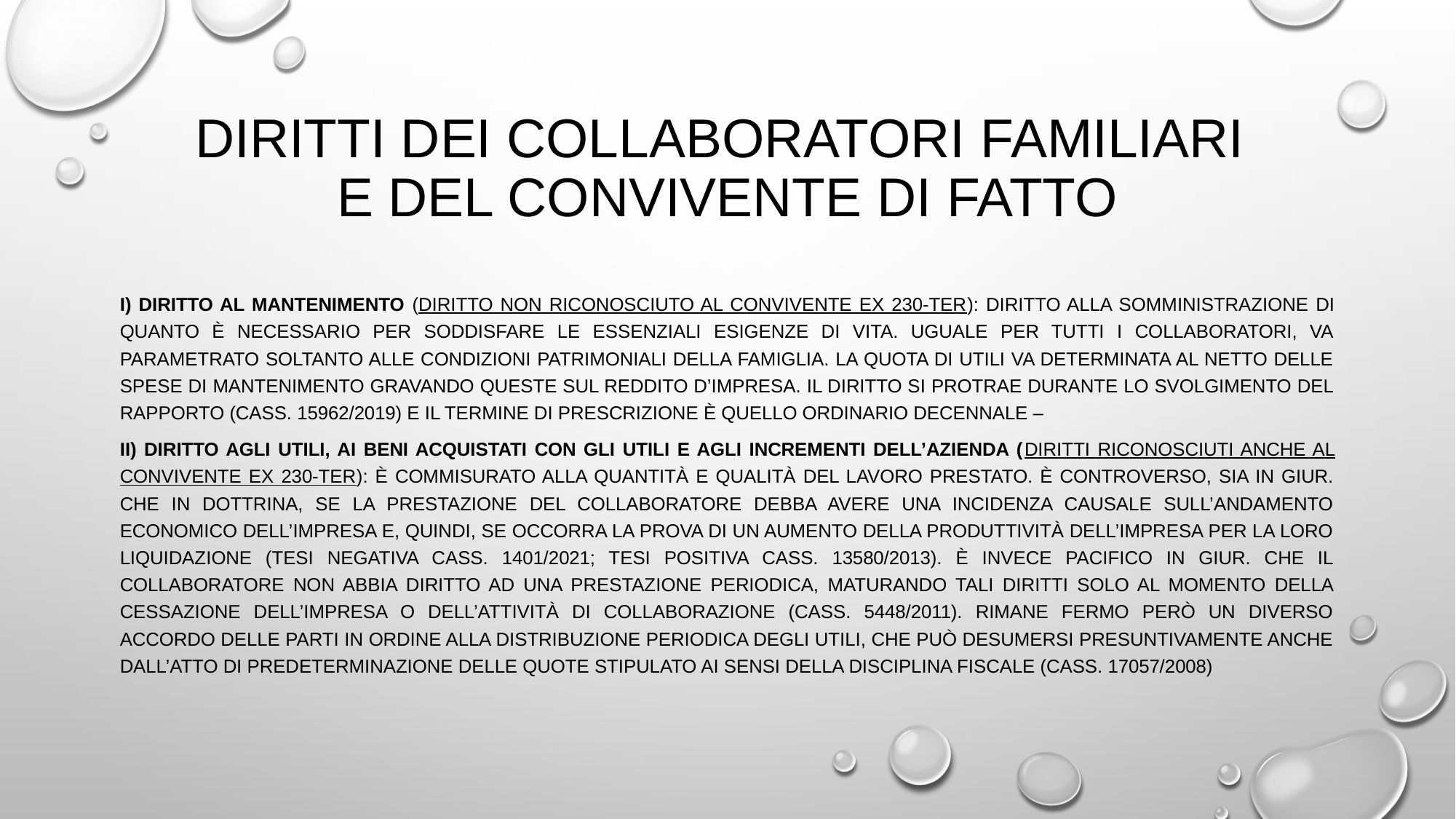

# Diritti dei collaboratori familiari e del convivente di fatto
I) Diritto al mantenimento (diritto non riconosciuto al convivente ex 230-ter): diritto alla somministrazione di quanto è necessario per soddisfare le essenziali esigenze di vita. Uguale per tutti i collaboratori, va Parametrato soltanto alle condizioni patrimoniali della famiglia. La quota di utili va determinata al netto delle spese di mantenimento gravando queste sul reddito d’impresa. Il diritto si protrae durante lo svolgimento del rapporto (cass. 15962/2019) e il termine di prescrizione è quello ordinario decennale –
ii) Diritto agli utili, ai beni acquistati con gli utili e agli incrementi dell’azienda (diritti riconosciuti anche al convivente ex 230-ter): è commisurato alla quantità e qualità del lavoro prestato. È controverso, sia in giur. Che in dottrina, Se la prestazione del collaboratore debba avere una incidenza causale sull’andamento economico dell’impresa e, quindi, se occorra la prova di un aumento della produttività dell’impresa per la loro liquidazione (tesi negativa cass. 1401/2021; tesi positiva cass. 13580/2013). È invece pacifico in giur. Che il collaboratore non abbia diritto ad una prestazione periodica, maturando tali diritti solo al momento della cessazione dell’impresa o dell’attività di collaborazione (cass. 5448/2011). Rimane fermo però un diverso accordo delle parti in ordine alla distribuzione periodica degli utili, che può desumersi presuntivamente anche dall’atto di predeterminazione delle quote stipulato ai sensi della disciplina fiscale (cass. 17057/2008)